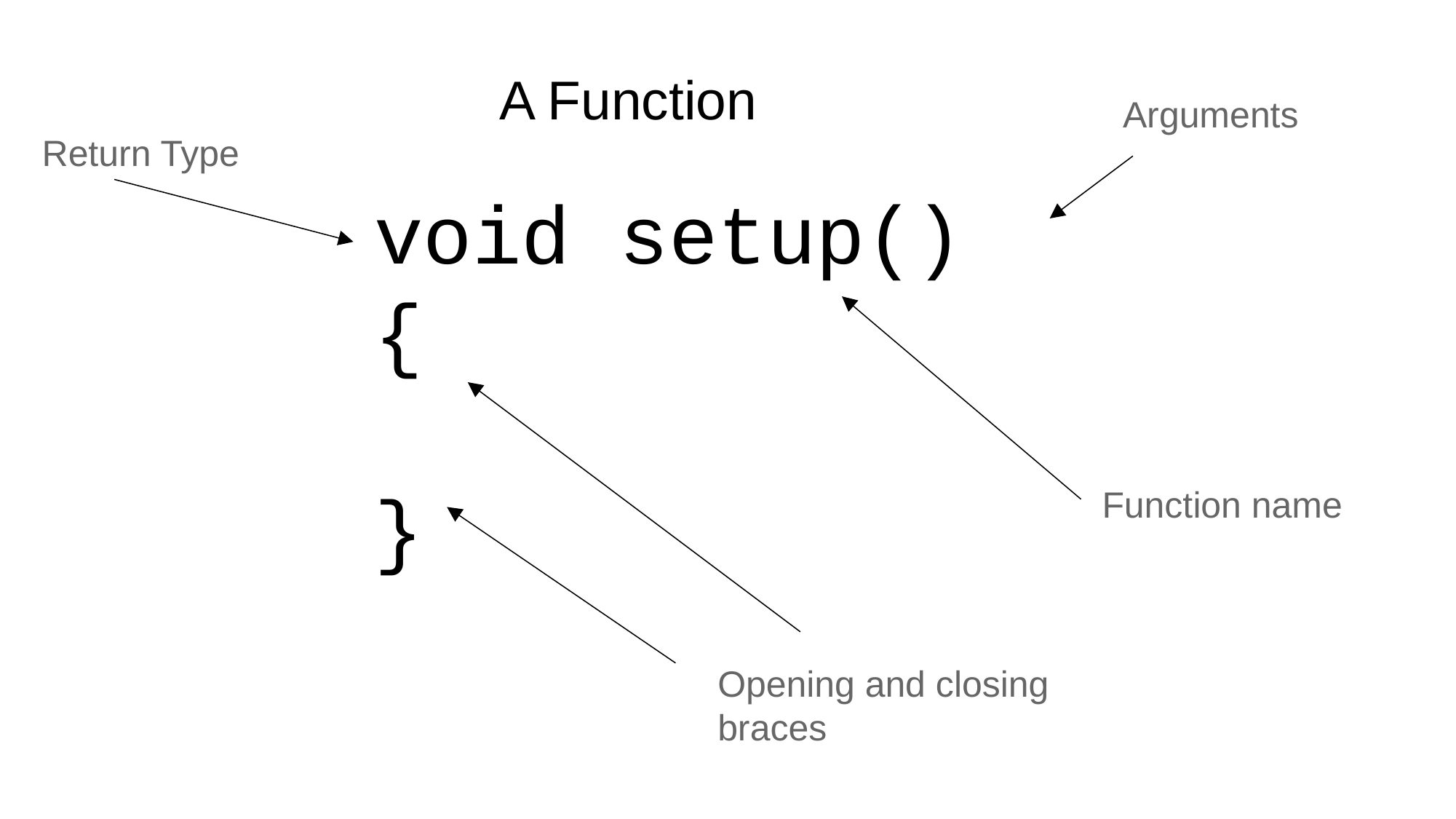

A Function
Arguments
Return Type

void setup()
{

}
Function name
Opening and closing braces